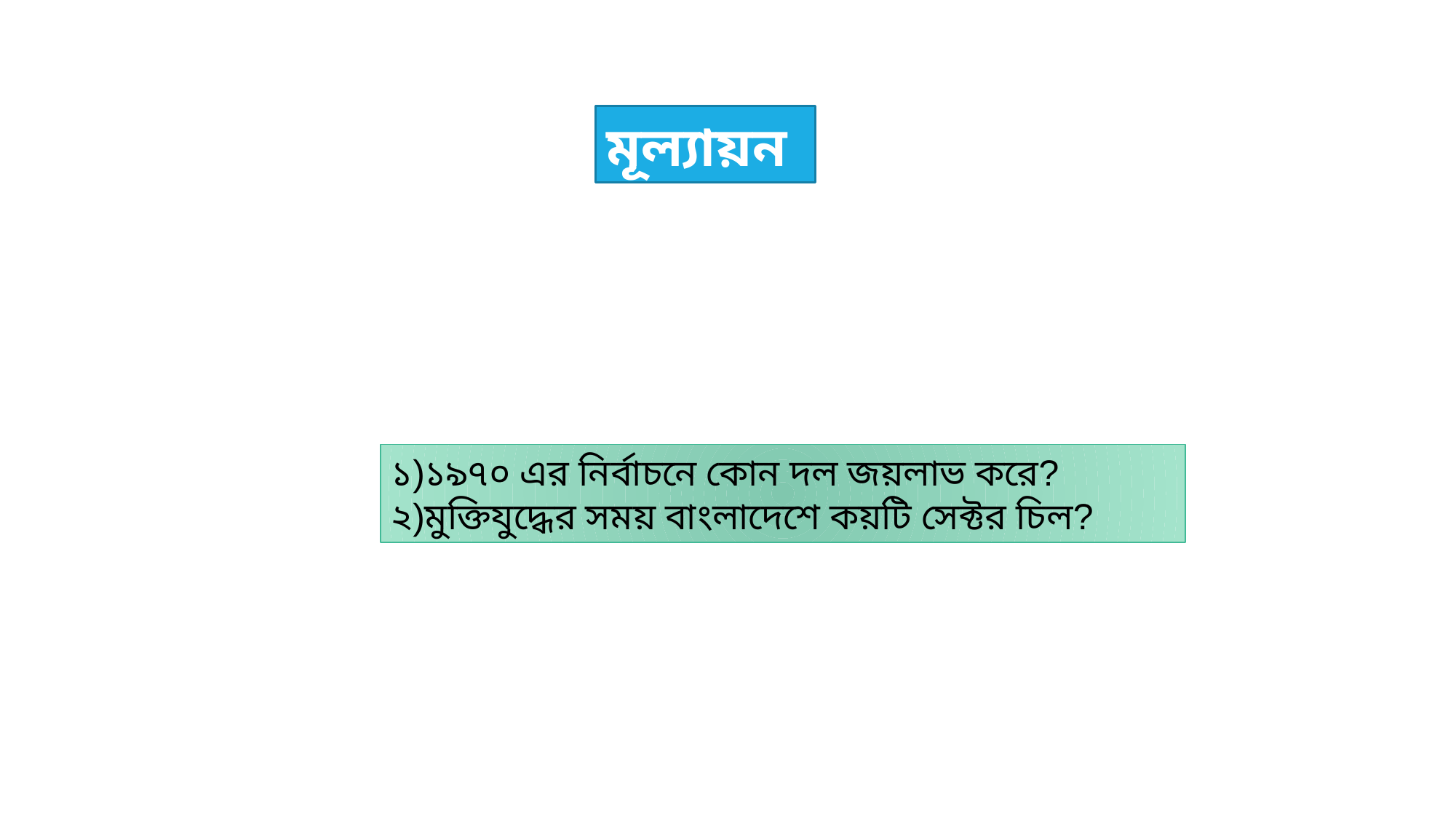

মূল্যায়ন
১)১৯৭০ এর নির্বাচনে কোন দল জয়লাভ করে?
২)মুক্তিযুদ্ধের সময় বাংলাদেশে কয়টি সেক্টর চিল?